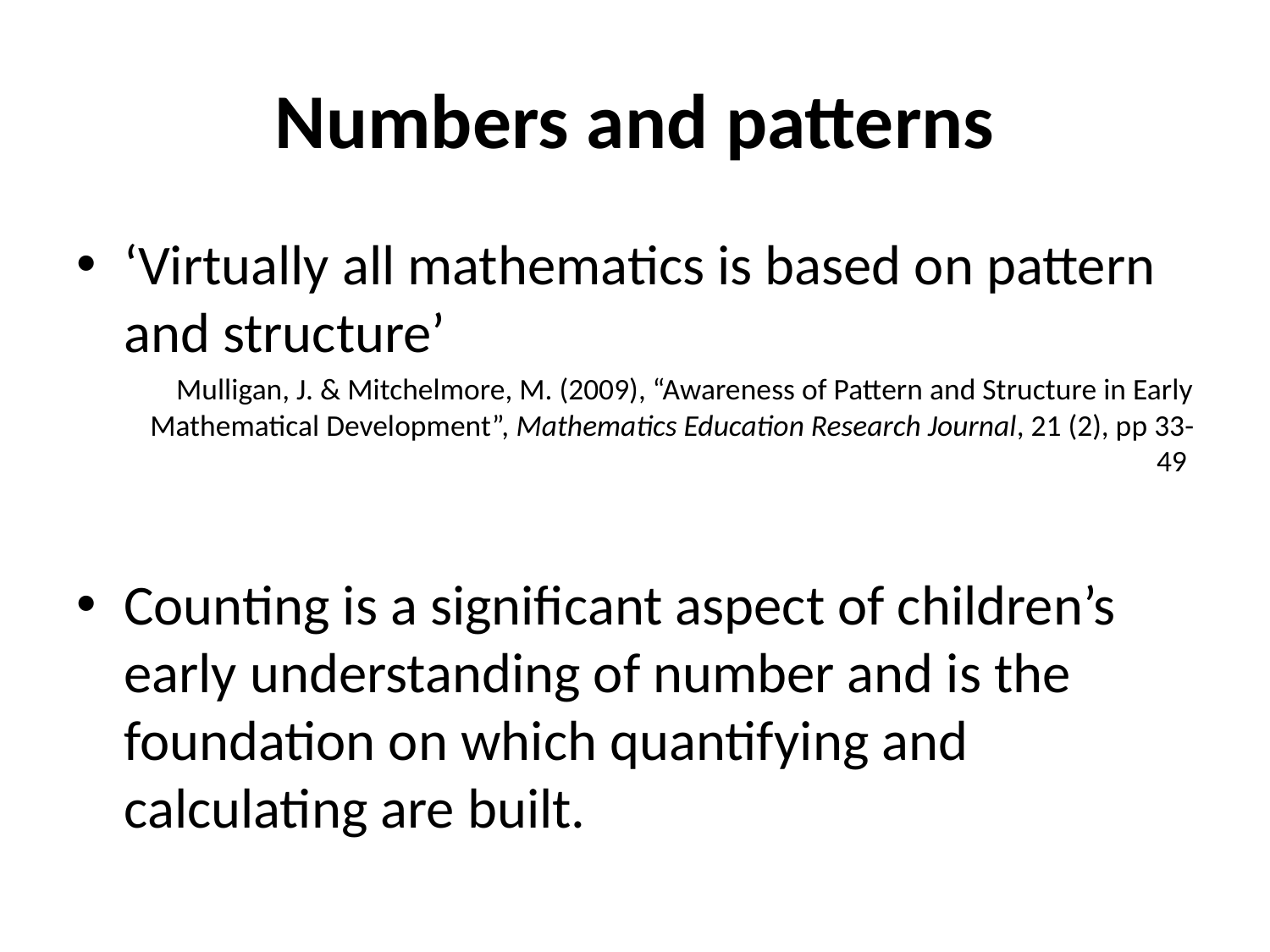

# Numbers and patterns
‘Virtually all mathematics is based on pattern and structure’
Mulligan, J. & Mitchelmore, M. (2009), “Awareness of Pattern and Structure in Early Mathematical Development”, Mathematics Education Research Journal, 21 (2), pp 33-49

Counting is a significant aspect of children’s early understanding of number and is the foundation on which quantifying and calculating are built.